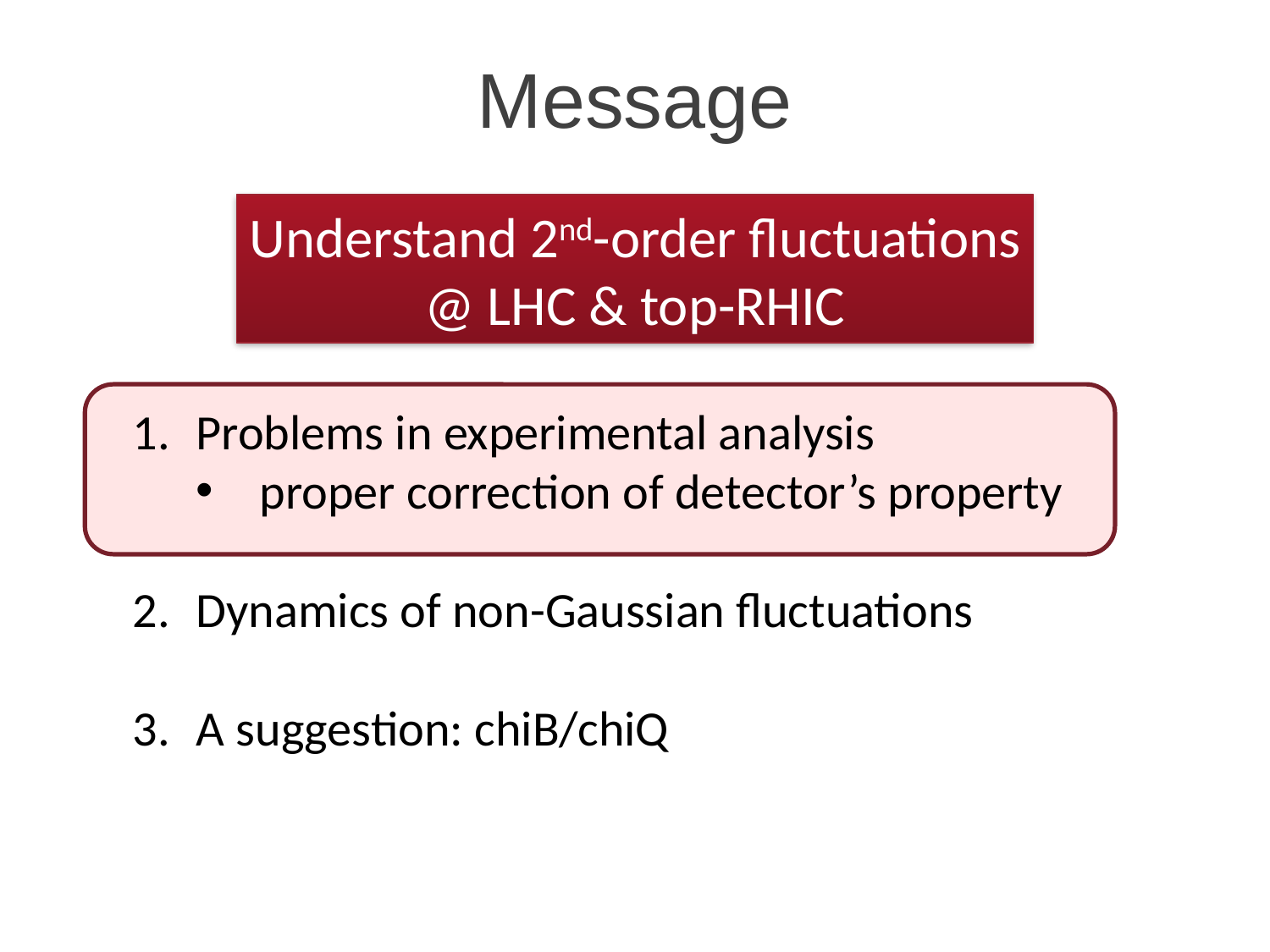

# Message
Understand 2nd-order fluctuations
@ LHC & top-RHIC

Problems in experimental analysis
proper correction of detector’s property

Dynamics of non-Gaussian fluctuations

A suggestion: chiB/chiQ